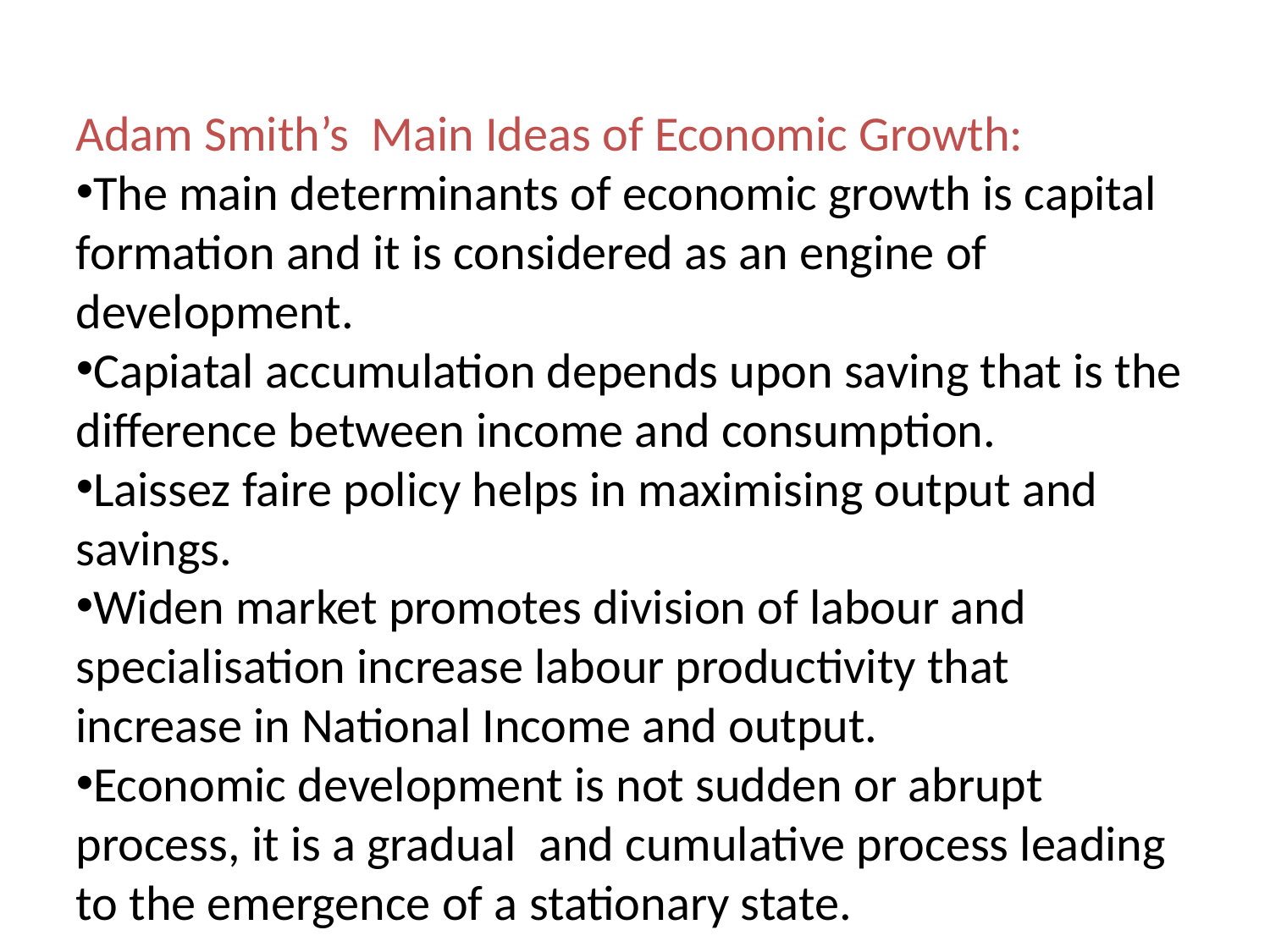

Adam Smith’s  Main Ideas of Economic Growth:
The main determinants of economic growth is capital formation and it is considered as an engine of development.
Capiatal accumulation depends upon saving that is the difference between income and consumption.
Laissez faire policy helps in maximising output and savings.
Widen market promotes division of labour and specialisation increase labour productivity that increase in National Income and output.
Economic development is not sudden or abrupt process, it is a gradual  and cumulative process leading to the emergence of a stationary state.